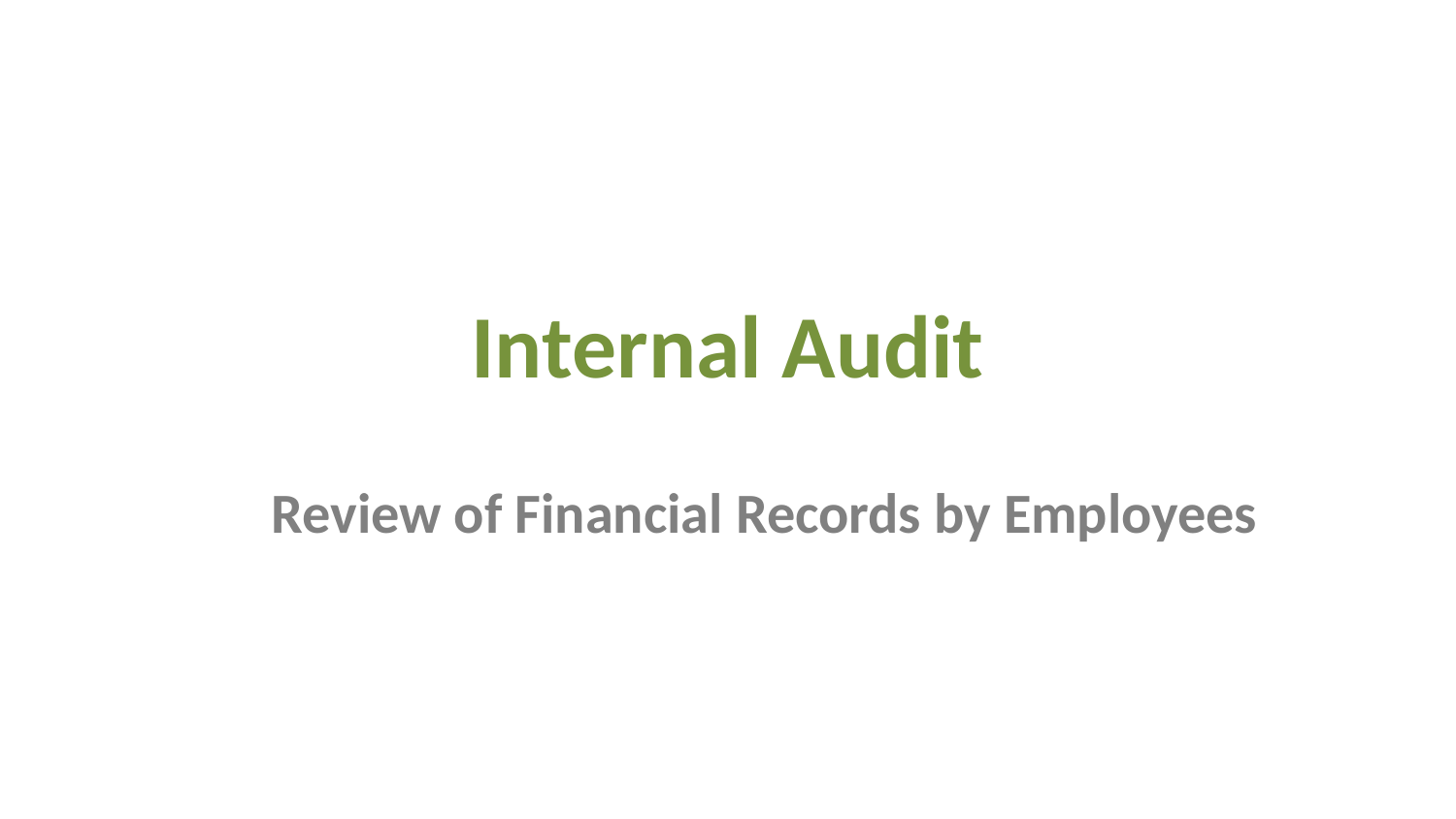

# Internal Audit
Review of Financial Records by Employees